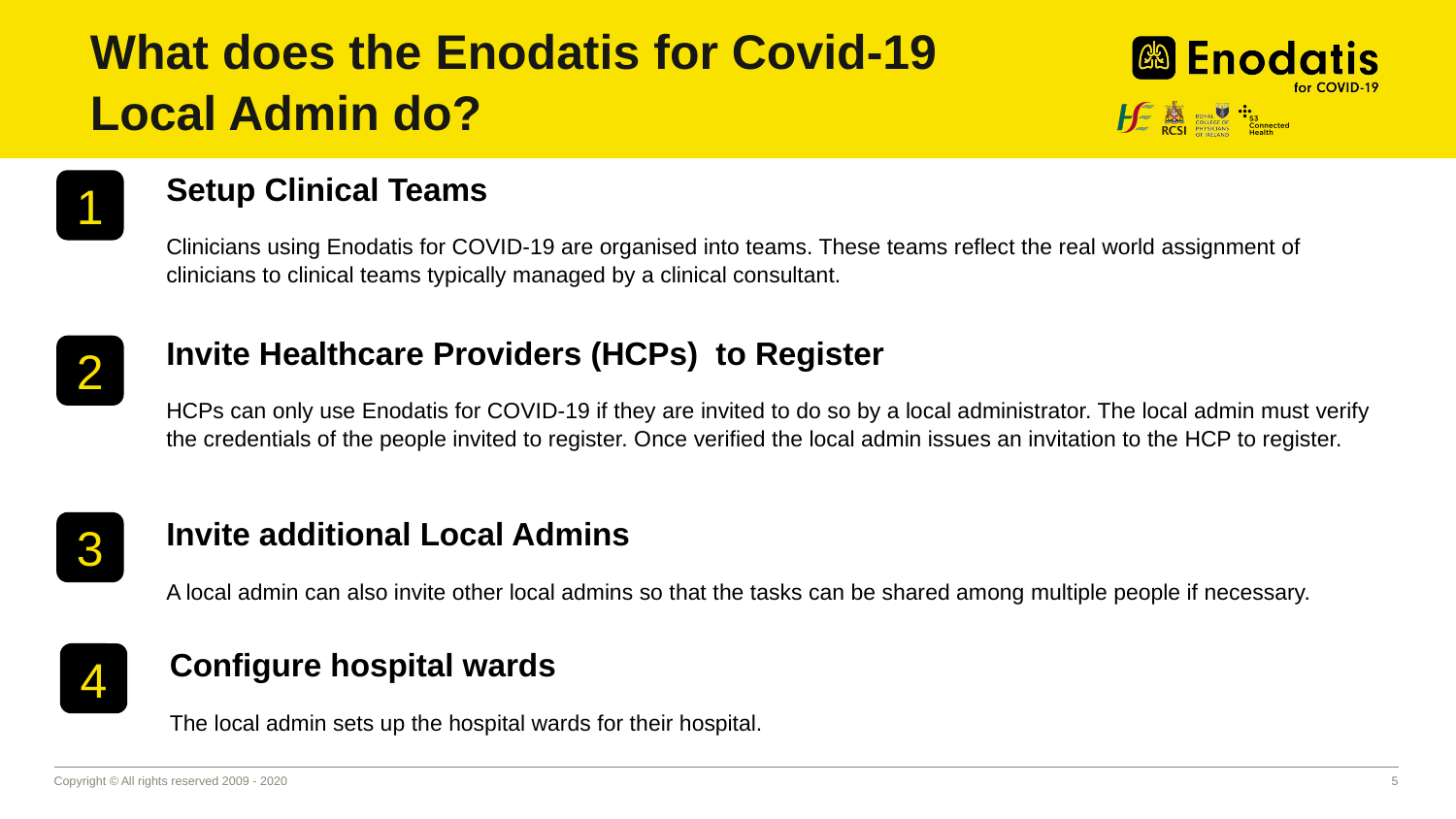

What does the Enodatis for Covid-19 Local Admin do?
Setup Clinical Teams
Clinicians using Enodatis for COVID-19 are organised into teams. These teams reflect the real world assignment of clinicians to clinical teams typically managed by a clinical consultant.
1
Invite Healthcare Providers (HCPs)  to Register
HCPs can only use Enodatis for COVID-19 if they are invited to do so by a local administrator. The local admin must verify the credentials of the people invited to register. Once verified the local admin issues an invitation to the HCP to register.
2
Invite additional Local Admins
A local admin can also invite other local admins so that the tasks can be shared among multiple people if necessary.
3
Configure hospital wards
The local admin sets up the hospital wards for their hospital.
4
Copyright © All rights reserved 2009 - 2020
5